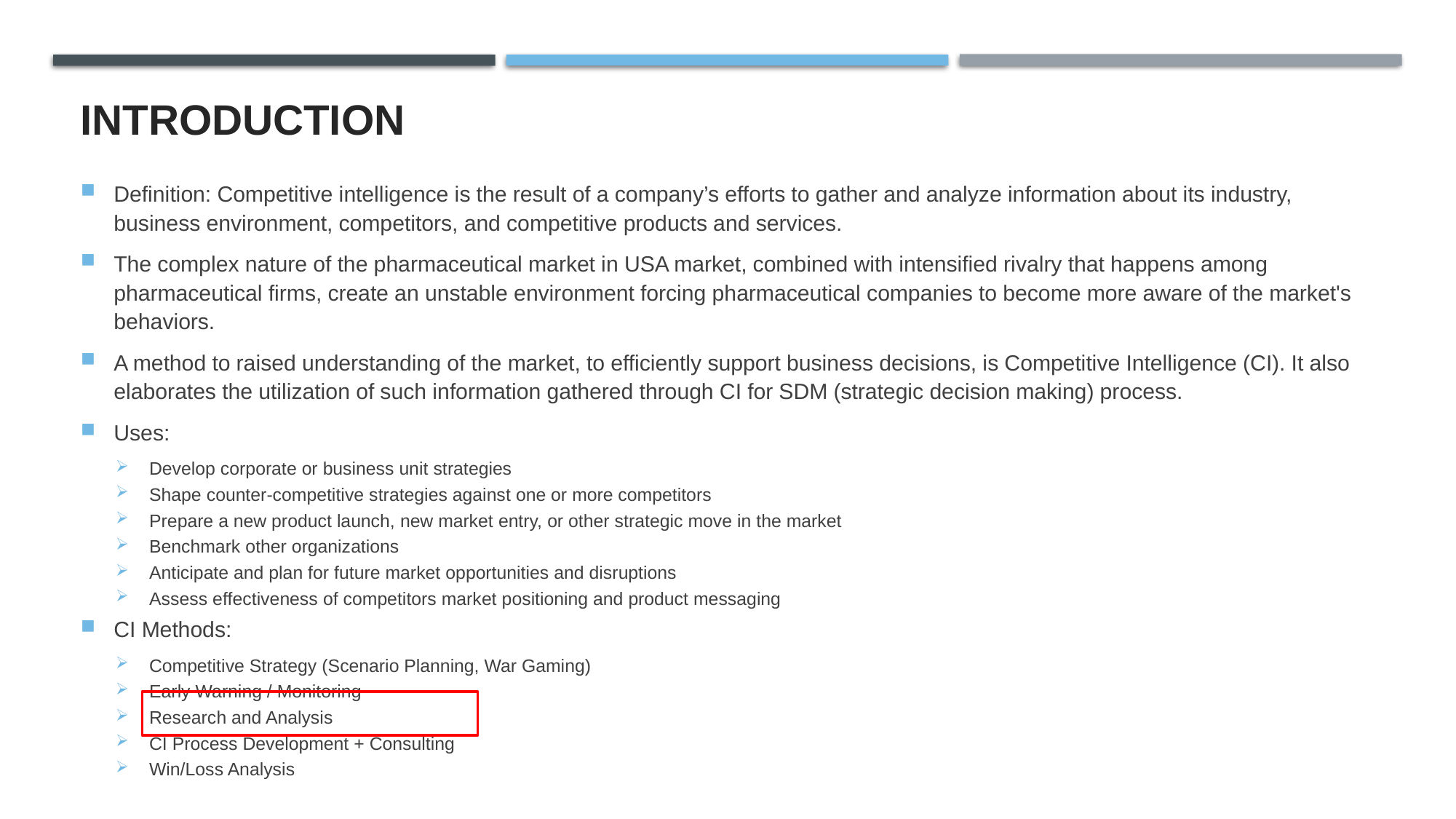

# Introduction
Definition: Competitive intelligence is the result of a company’s efforts to gather and analyze information about its industry, business environment, competitors, and competitive products and services.
The complex nature of the pharmaceutical market in USA market, combined with intensified rivalry that happens among pharmaceutical firms, create an unstable environment forcing pharmaceutical companies to become more aware of the market's behaviors.
A method to raised understanding of the market, to efficiently support business decisions, is Competitive Intelligence (CI). It also elaborates the utilization of such information gathered through CI for SDM (strategic decision making) process.
Uses:
Develop corporate or business unit strategies
Shape counter-competitive strategies against one or more competitors
Prepare a new product launch, new market entry, or other strategic move in the market
Benchmark other organizations
Anticipate and plan for future market opportunities and disruptions
Assess effectiveness of competitors market positioning and product messaging
CI Methods:
Competitive Strategy (Scenario Planning, War Gaming)
Early Warning / Monitoring
Research and Analysis
CI Process Development + Consulting
Win/Loss Analysis